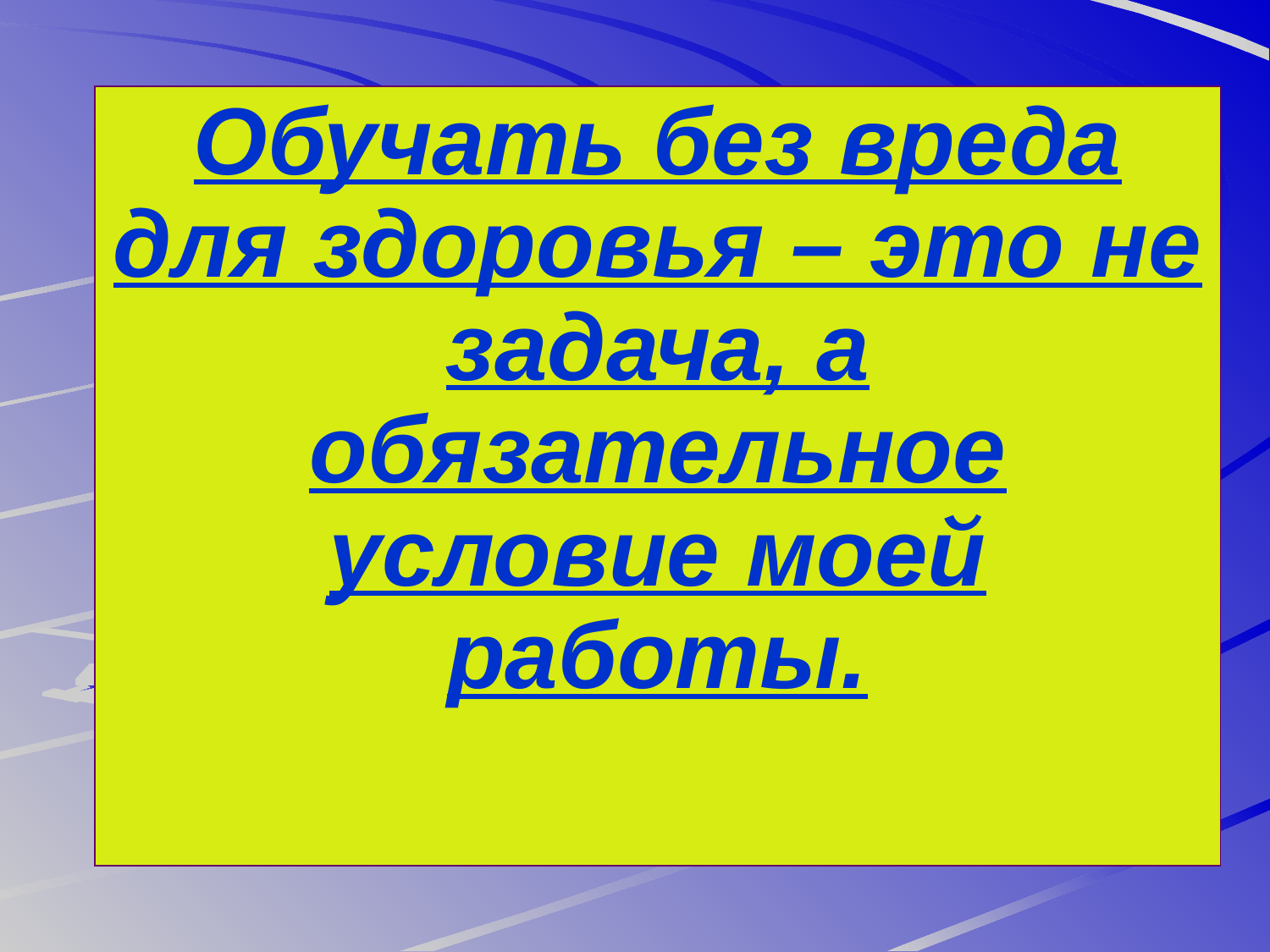

Обучать без вреда для здоровья – это не задача, а обязательное условие моей работы.